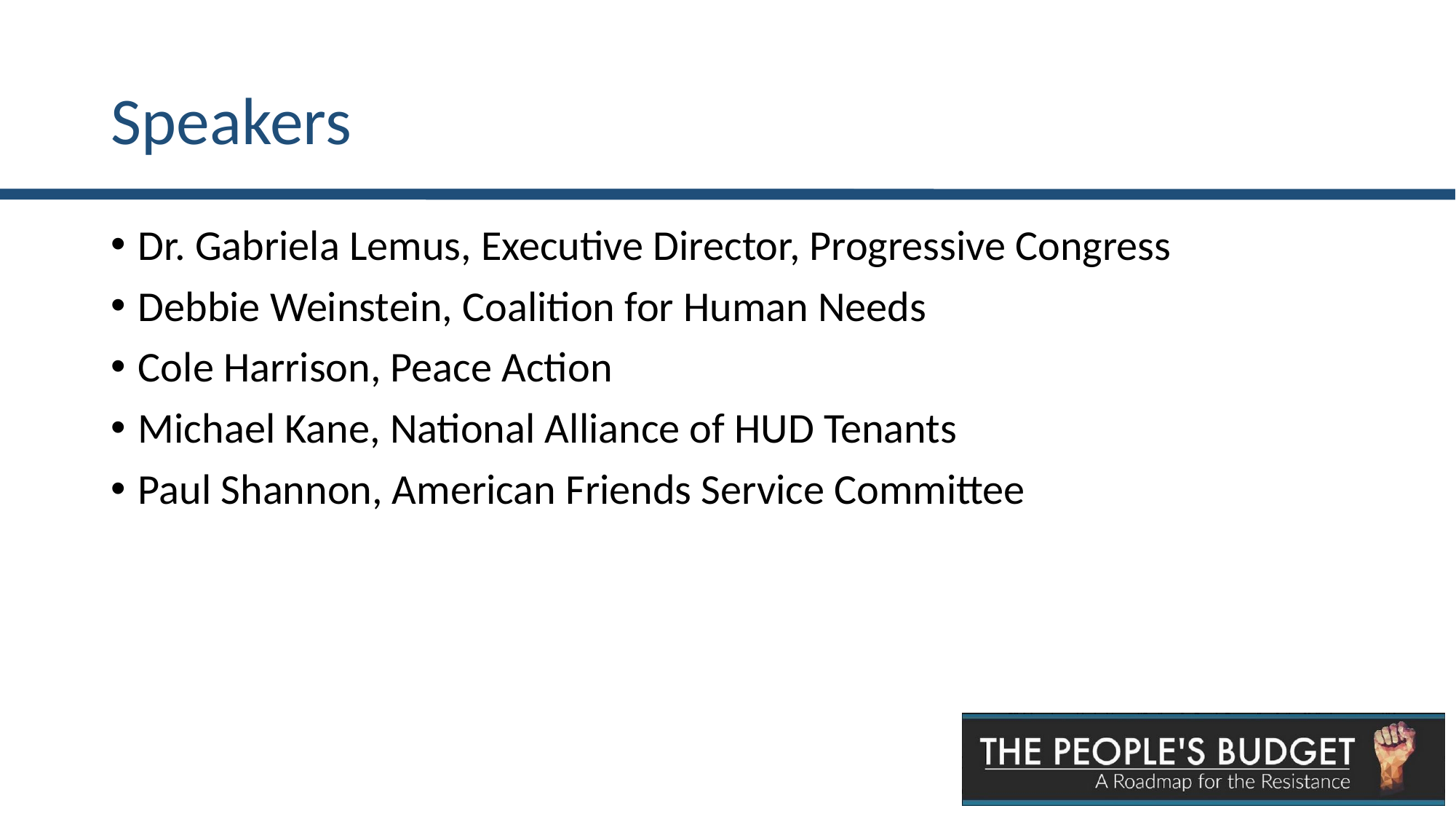

# Speakers

Dr. Gabriela Lemus, Executive Director, Progressive Congress
Debbie Weinstein, Coalition for Human Needs
Cole Harrison, Peace Action
Michael Kane, National Alliance of HUD Tenants
Paul Shannon, American Friends Service Committee